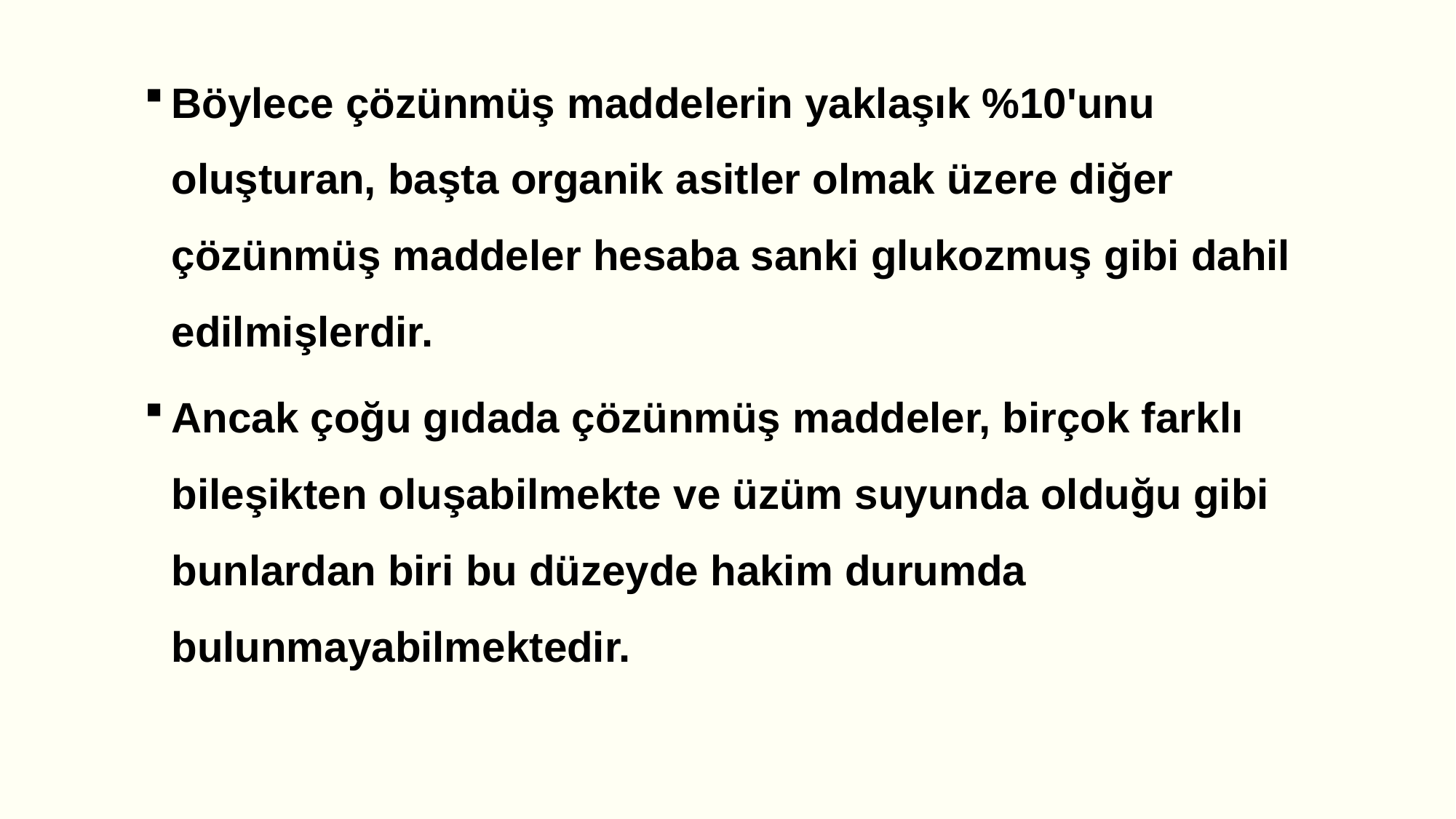

Böylece çözünmüş maddelerin yaklaşık %10'unu oluşturan, başta organik asitler olmak üzere diğer çözünmüş maddeler hesaba sanki glukozmuş gibi dahil edilmişlerdir.
Ancak çoğu gıdada çözünmüş maddeler, birçok farklı bileşikten oluşabilmekte ve üzüm suyunda olduğu gibi bunlardan biri bu düzeyde hakim durumda bulunmayabilmektedir.